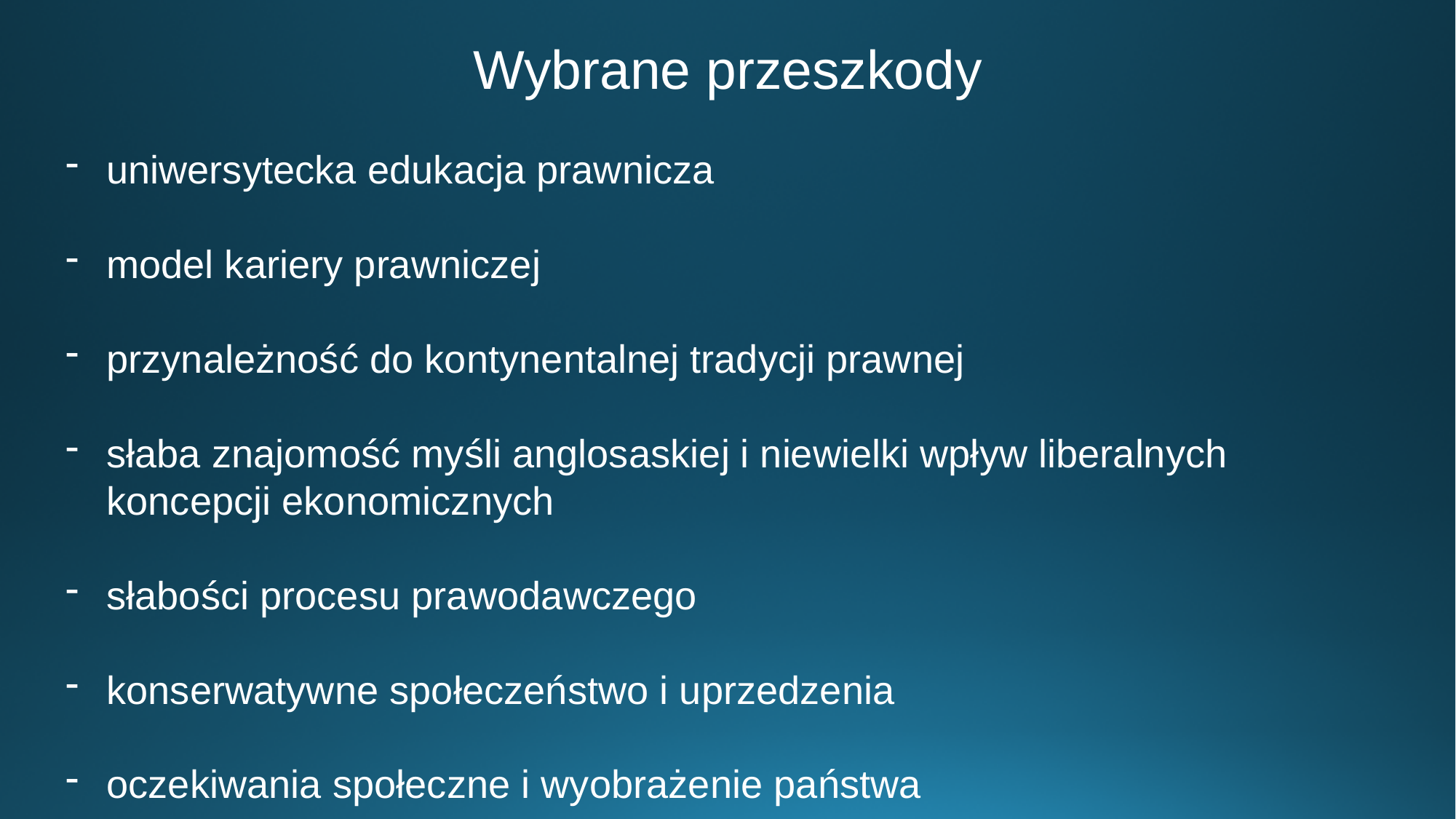

# Wybrane przeszkody
uniwersytecka edukacja prawnicza

model kariery prawniczej

przynależność do kontynentalnej tradycji prawnej

słaba znajomość myśli anglosaskiej i niewielki wpływ liberalnych koncepcji ekonomicznych

słabości procesu prawodawczego

konserwatywne społeczeństwo i uprzedzenia

oczekiwania społeczne i wyobrażenie państwa